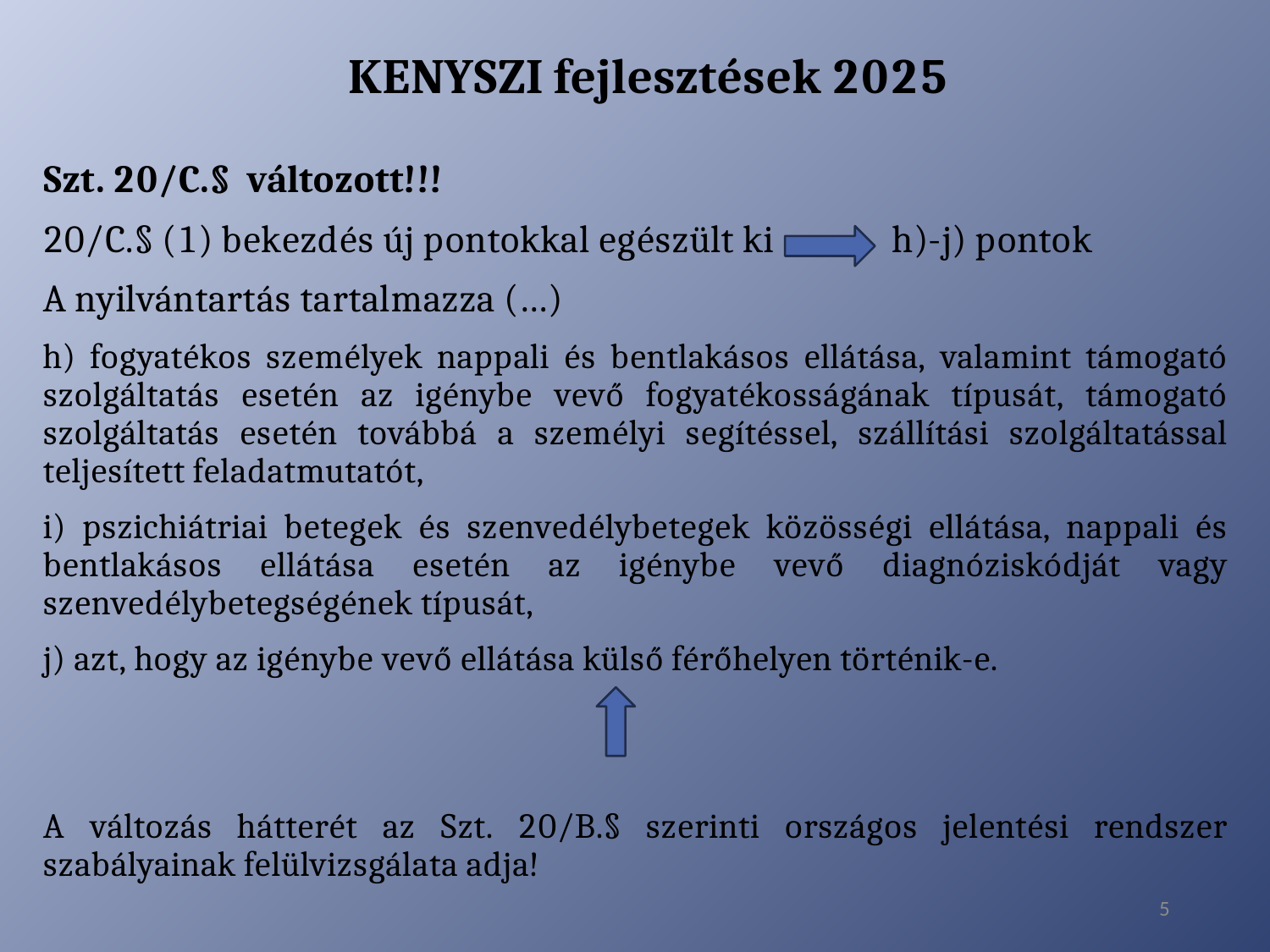

KENYSZI fejlesztések 2025
Szt. 20/C.§  változott!!!
20/C.§ (1) bekezdés új pontokkal egészült ki              h)-j) pontok
A nyilvántartás tartalmazza (…)
h) fogyatékos személyek nappali és bentlakásos ellátása, valamint támogató szolgáltatás esetén az igénybe vevő fogyatékosságának típusát, támogató szolgáltatás esetén továbbá a személyi segítéssel, szállítási szolgáltatással teljesített feladatmutatót,
i) pszichiátriai betegek és szenvedélybetegek közösségi ellátása, nappali és bentlakásos ellátása esetén az igénybe vevő diagnóziskódját vagy szenvedélybetegségének típusát,
j) azt, hogy az igénybe vevő ellátása külső férőhelyen történik-e.

A változás hátterét az Szt. 20/B.§ szerinti országos jelentési rendszer szabályainak felülvizsgálata adja!

5